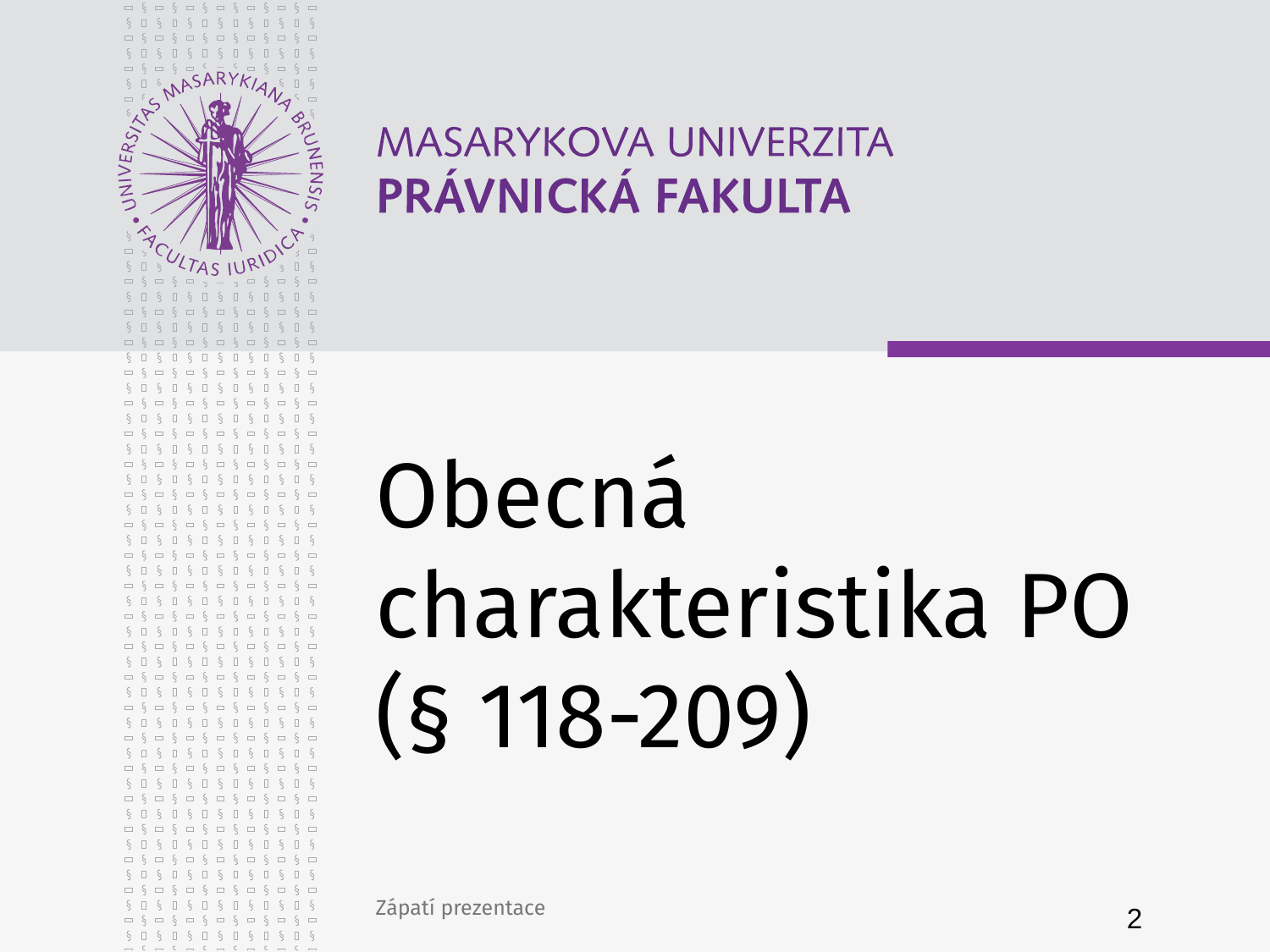

# Obecná charakteristika PO (§ 118-209)
Zápatí prezentace
2